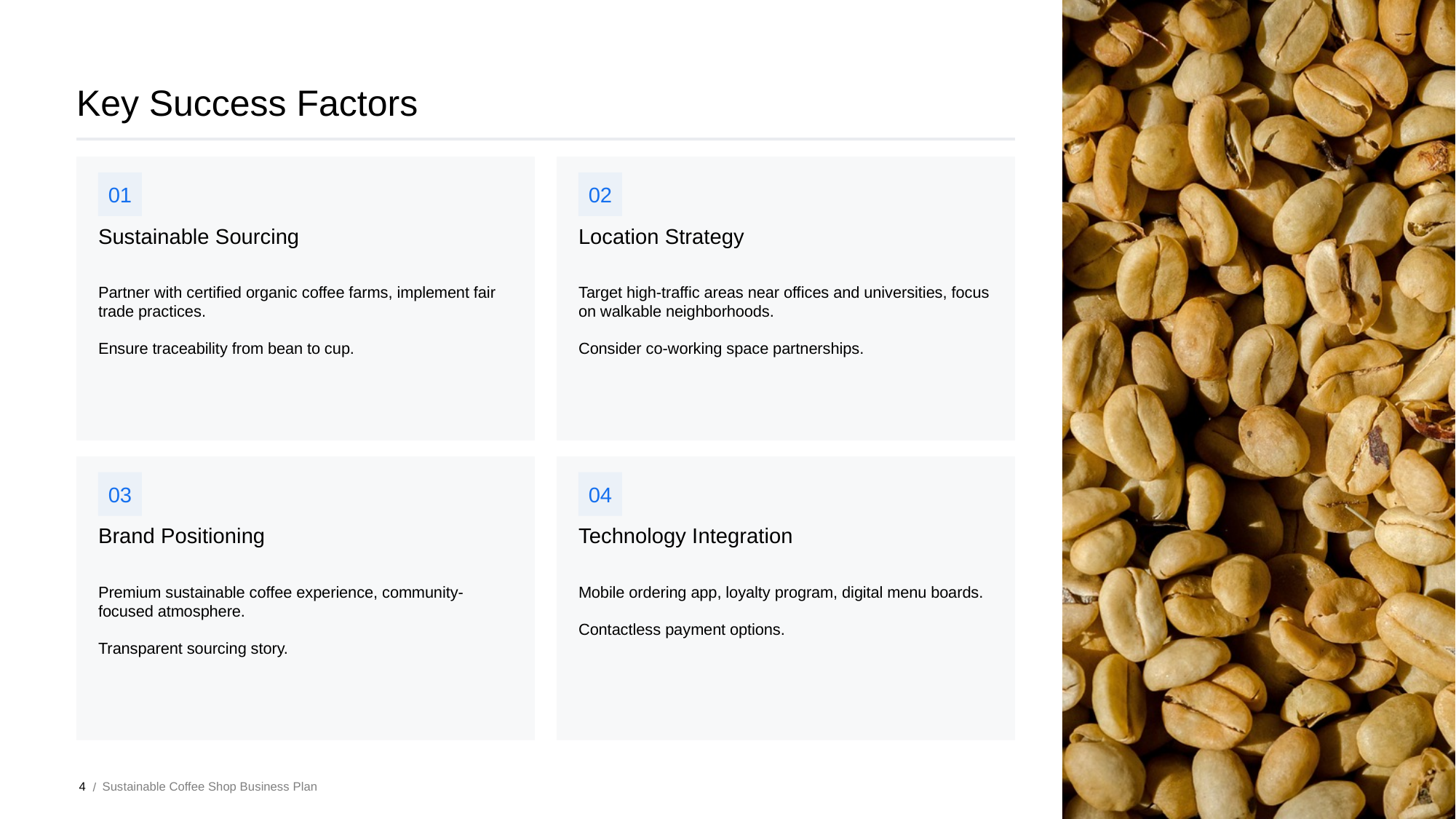

Key Success Factors

01

02
Sustainable Sourcing
Location Strategy
Partner with certified organic coffee farms, implement fair trade practices.
Ensure traceability from bean to cup.
Target high-traffic areas near offices and universities, focus on walkable neighborhoods.
Consider co-working space partnerships.

03

04
Brand Positioning
Technology Integration
Premium sustainable coffee experience, community-focused atmosphere.
Transparent sourcing story.
Mobile ordering app, loyalty program, digital menu boards.
Contactless payment options.

4
Sustainable Coffee Shop Business Plan
 /